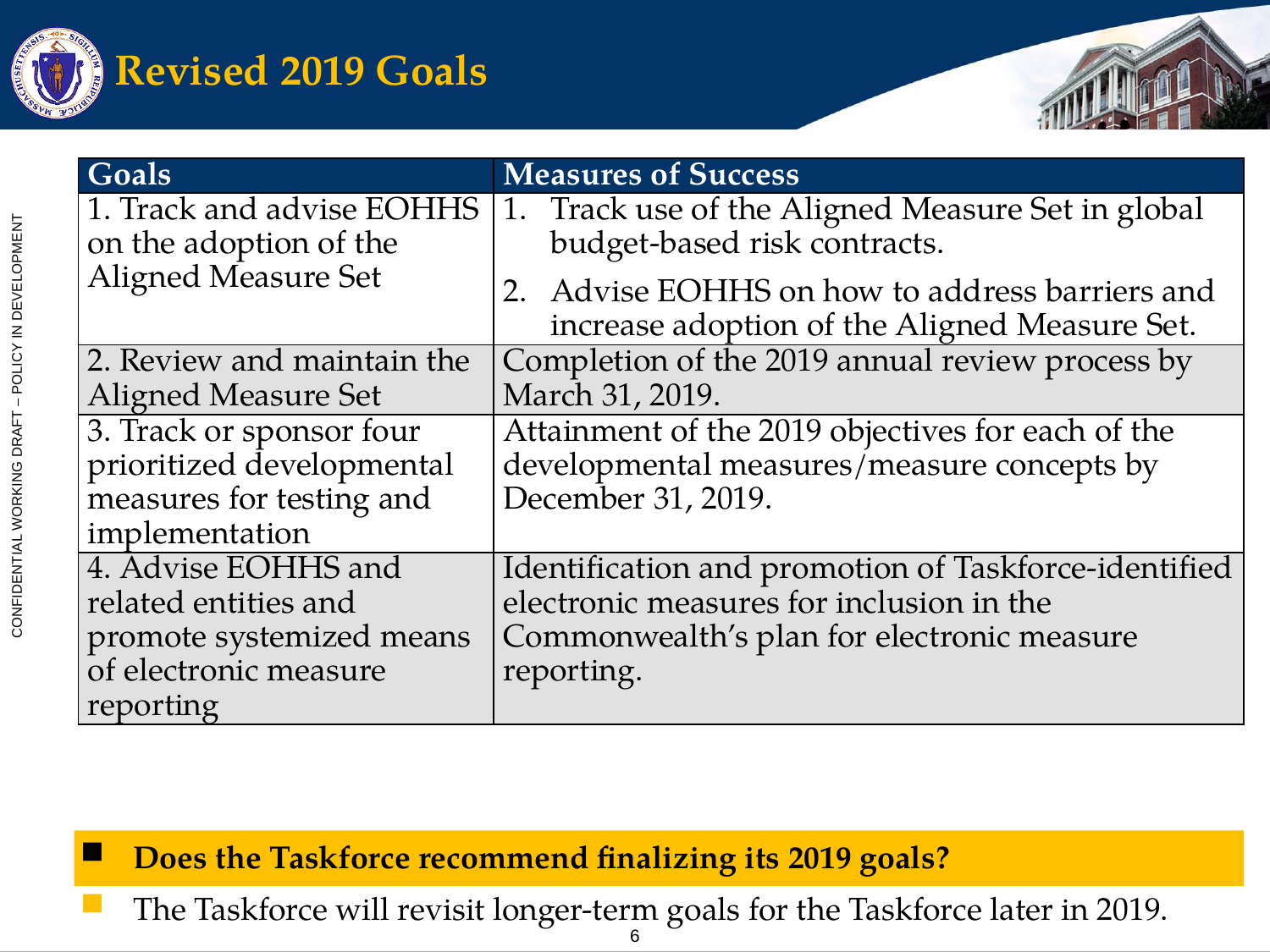

# Revised 2019 Goals
| Goals | Measures of Success |
| --- | --- |
| 1. Track and advise EOHHS on the adoption of the Aligned Measure Set | Track use of the Aligned Measure Set in global budget-based risk contracts. Advise EOHHS on how to address barriers and increase adoption of the Aligned Measure Set. |
| 2. Review and maintain the Aligned Measure Set | Completion of the 2019 annual review process by March 31, 2019. |
| 3. Track or sponsor four prioritized developmental measures for testing and implementation | Attainment of the 2019 objectives for each of the developmental measures/measure concepts by December 31, 2019. |
| 4. Advise EOHHS and related entities and promote systemized means of electronic measure reporting | Identification and promotion of Taskforce-identified electronic measures for inclusion in the Commonwealth’s plan for electronic measure reporting. |
Does the Taskforce recommend finalizing its 2019 goals?
The Taskforce will revisit longer-term goals for the Taskforce later in 2019.